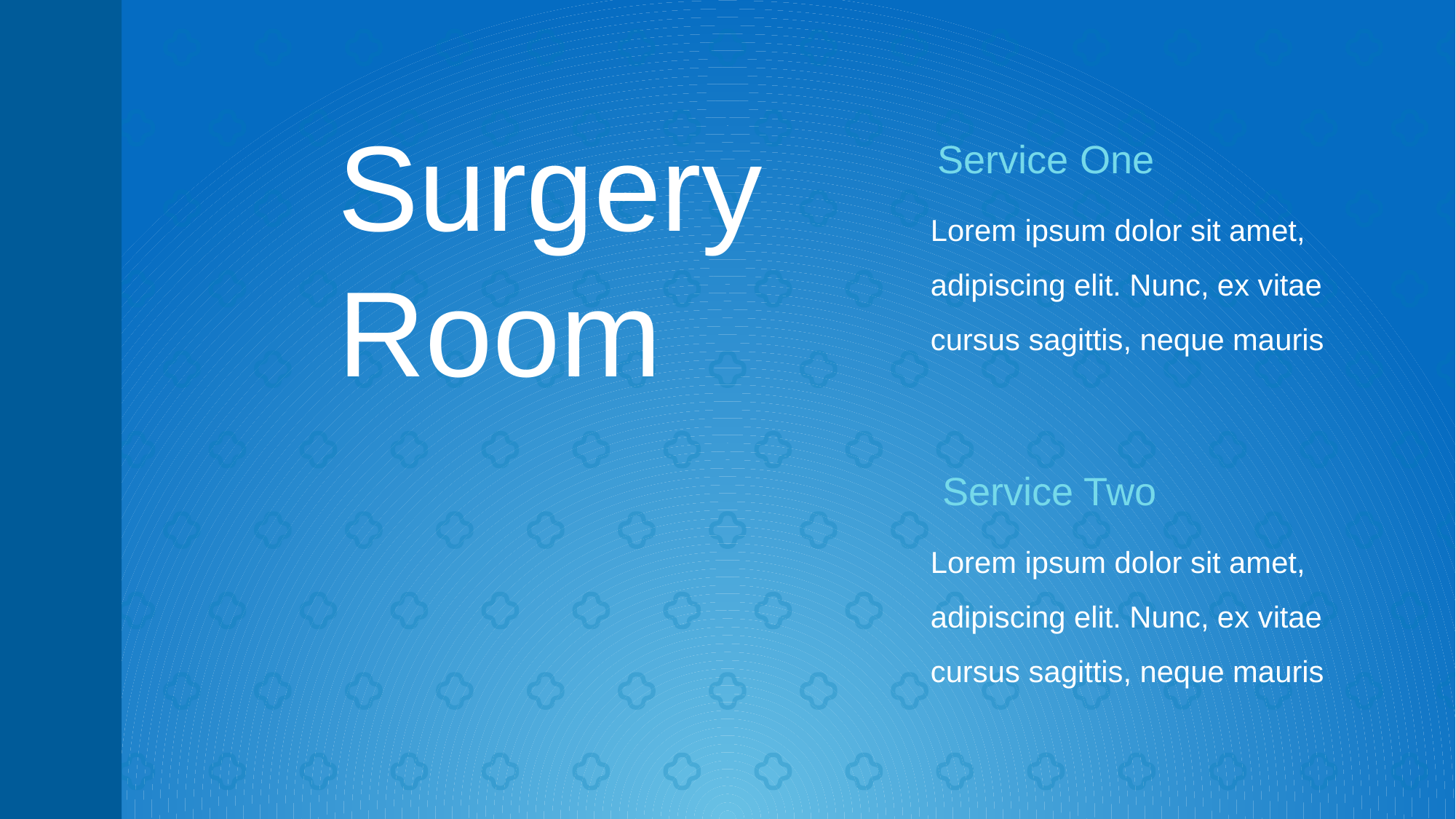

Surgery
Room
Service One
Lorem ipsum dolor sit amet, adipiscing elit. Nunc, ex vitae cursus sagittis, neque mauris
Service Two
Lorem ipsum dolor sit amet, adipiscing elit. Nunc, ex vitae cursus sagittis, neque mauris